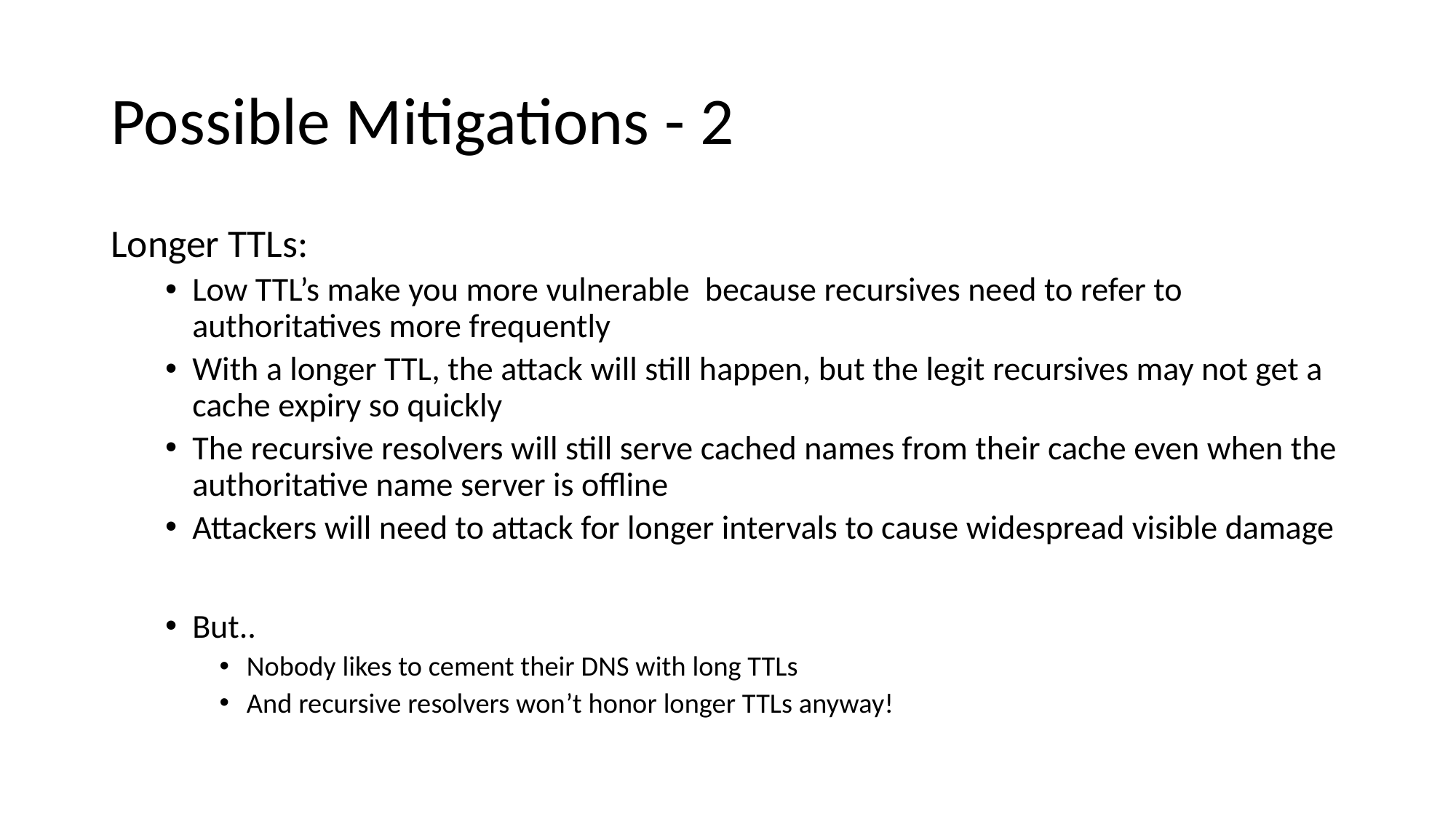

# Possible Mitigations - 2
Longer TTLs:
Low TTL’s make you more vulnerable  because recursives need to refer to authoritatives more frequently
With a longer TTL, the attack will still happen, but the legit recursives may not get a cache expiry so quickly
The recursive resolvers will still serve cached names from their cache even when the authoritative name server is offline
Attackers will need to attack for longer intervals to cause widespread visible damage

But..
Nobody likes to cement their DNS with long TTLs
And recursive resolvers won’t honor longer TTLs anyway!